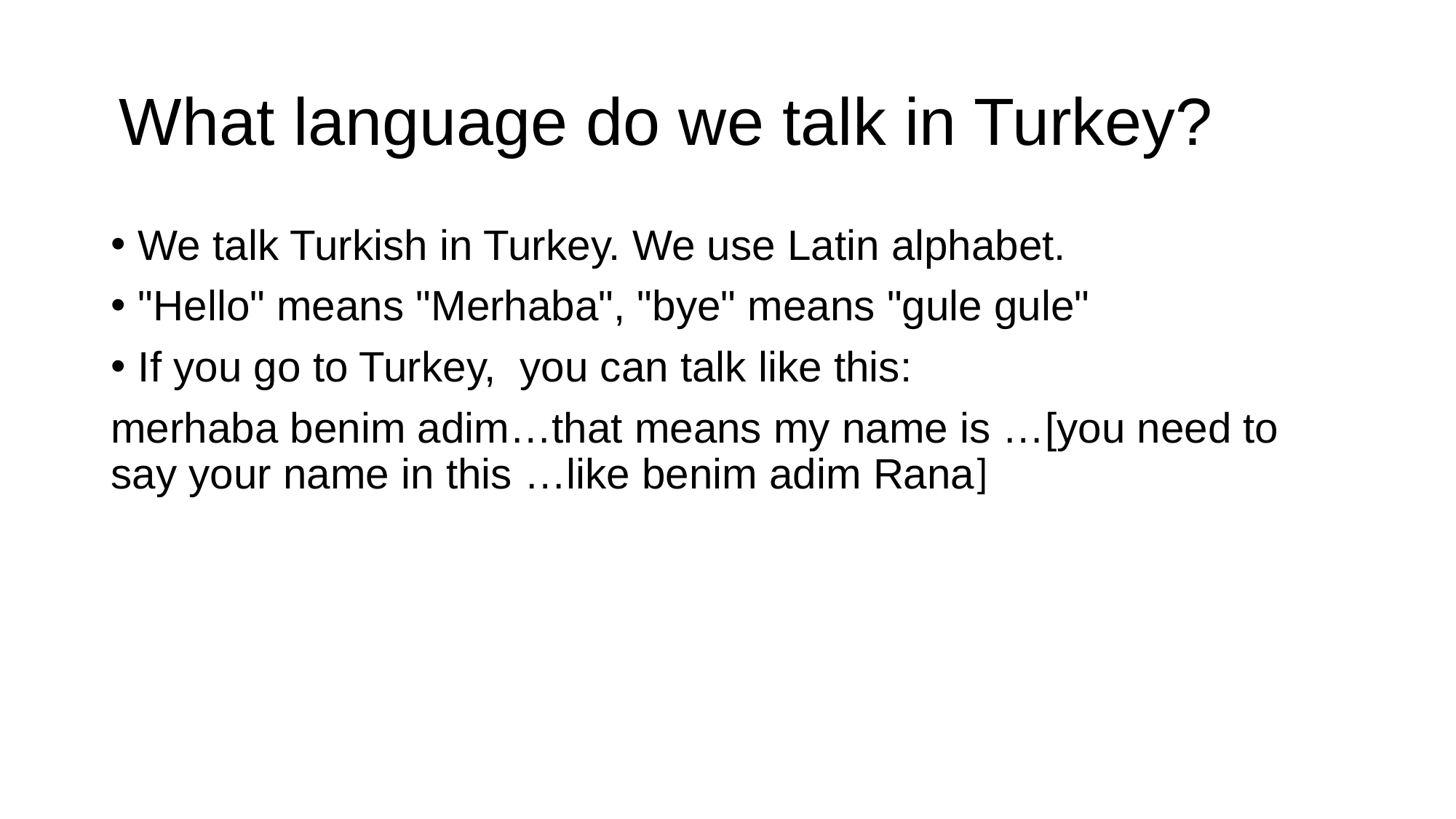

# What language do we talk in Turkey?
We talk Turkish in Turkey. We use Latin alphabet.
"Hello" means "Merhaba", "bye" means "gule gule"
If you go to Turkey,  you can talk like this:
merhaba benim adim…that means my name is …[you need to say your name in this …like benim adim Rana]